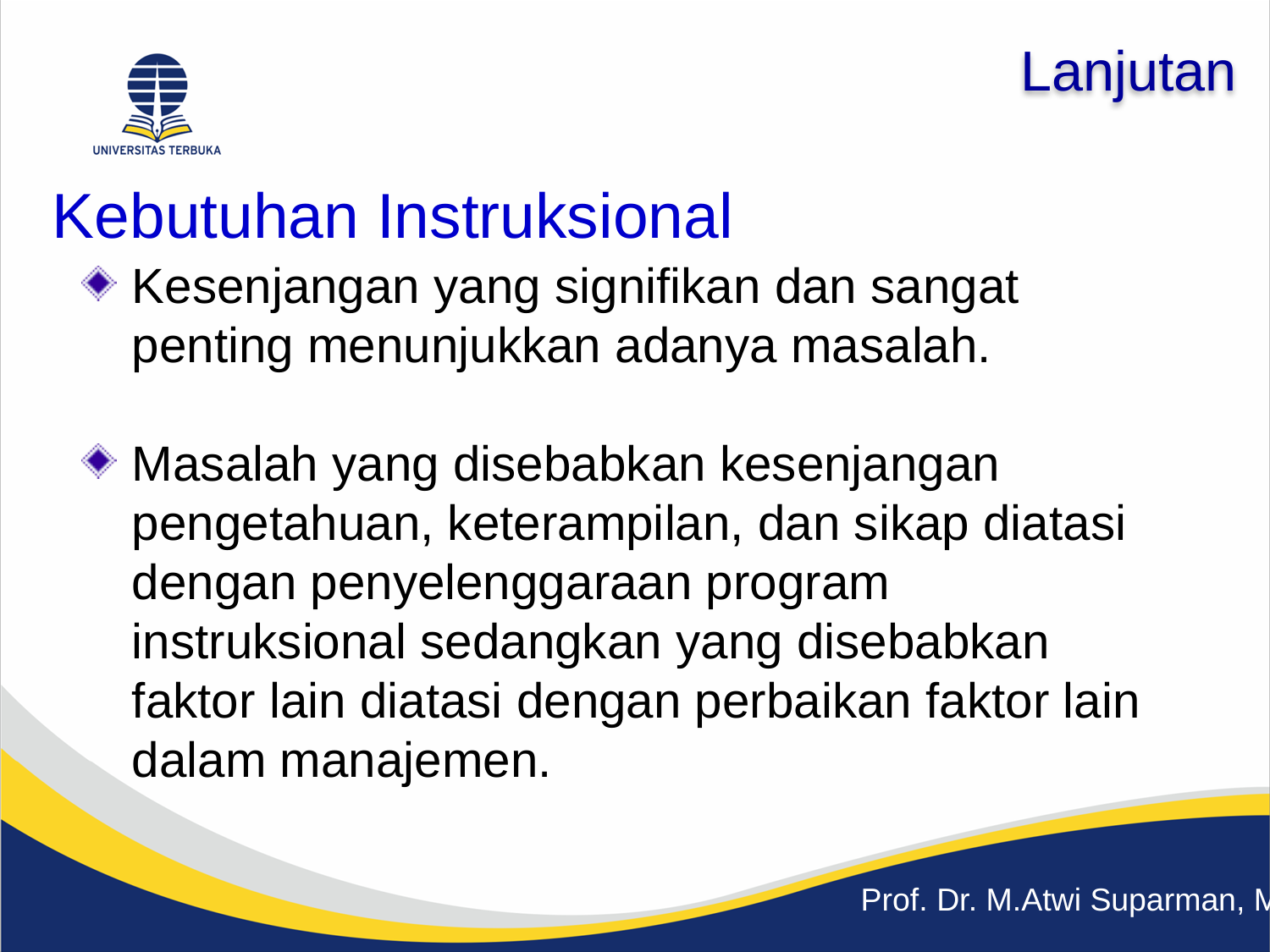

Lanjutan
Kebutuhan Instruksional

Kesenjangan yang signifikan dan sangat penting menunjukkan adanya masalah.

Masalah yang disebabkan kesenjangan pengetahuan, keterampilan, dan sikap diatasi dengan penyelenggaraan program instruksional sedangkan yang disebabkan faktor lain diatasi dengan perbaikan faktor lain dalam manajemen.
Prof. Dr. M.Atwi Suparman, M.Sc